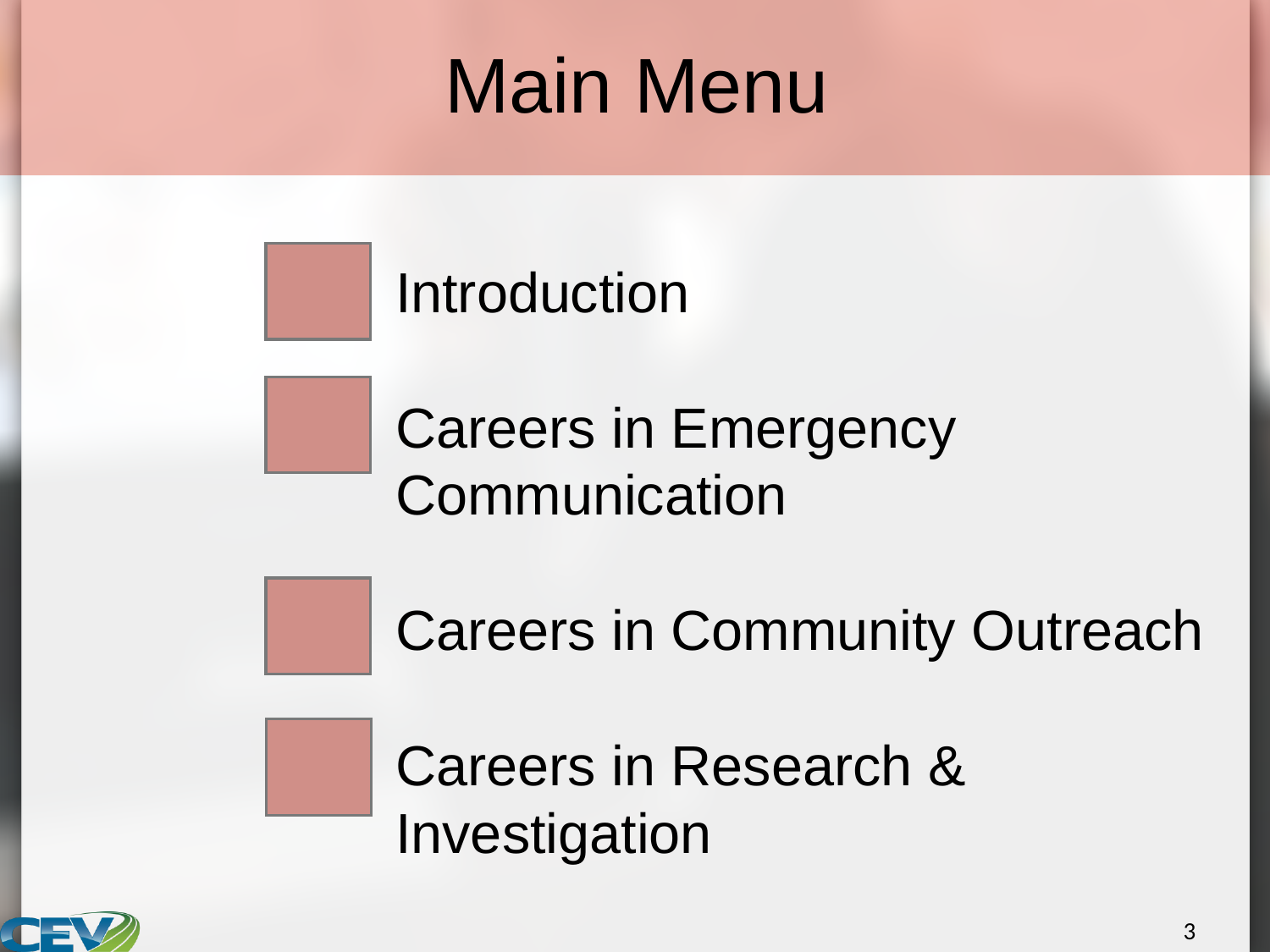

# Main Menu

Introduction

Careers in Emergency Communication

Careers in Community Outreach

Careers in Research & Investigation